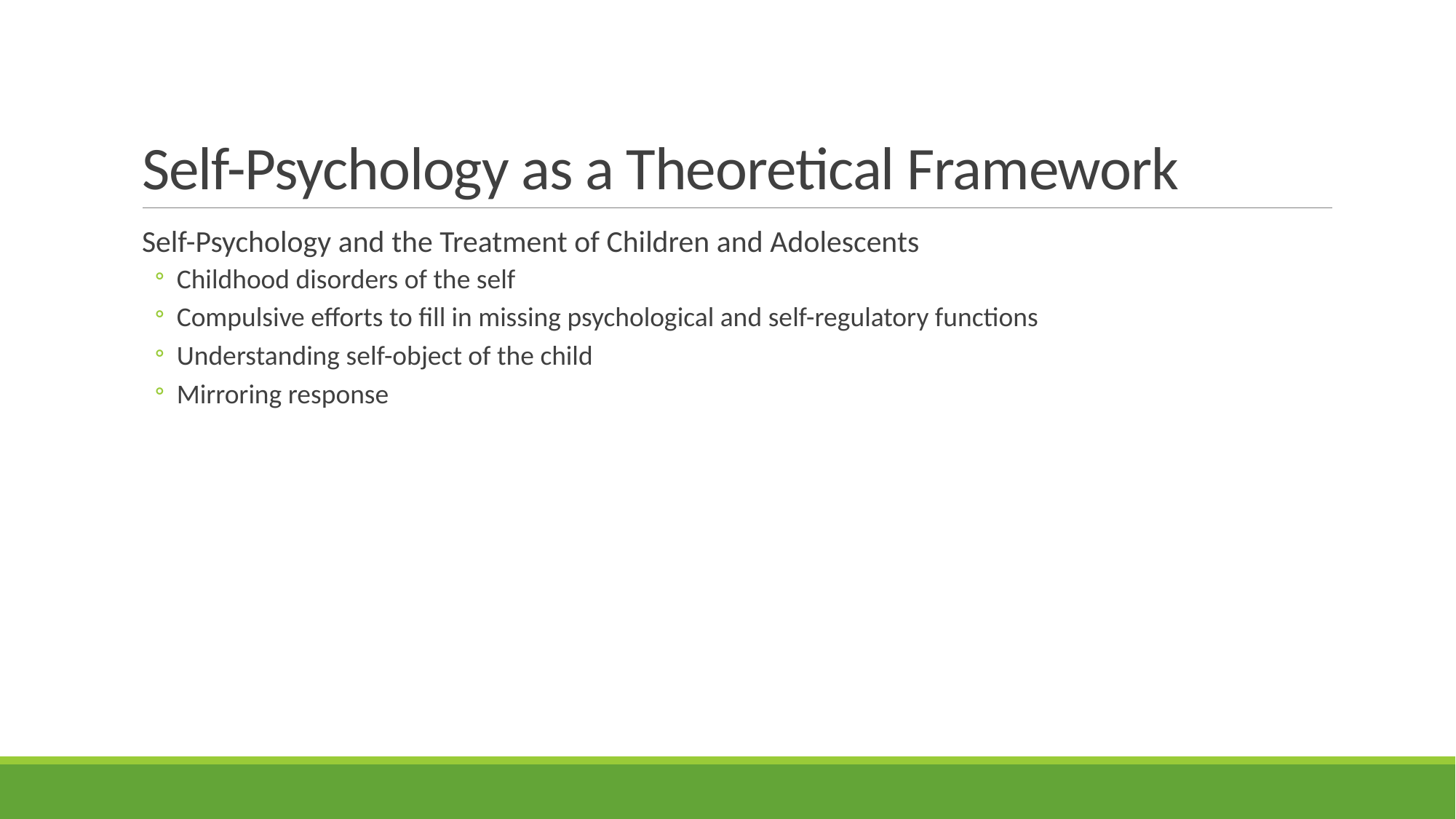

# Self-Psychology as a Theoretical Framework
Self-Psychology and the Treatment of Children and Adolescents
Childhood disorders of the self
Compulsive efforts to fill in missing psychological and self-regulatory functions
Understanding self-object of the child
Mirroring response